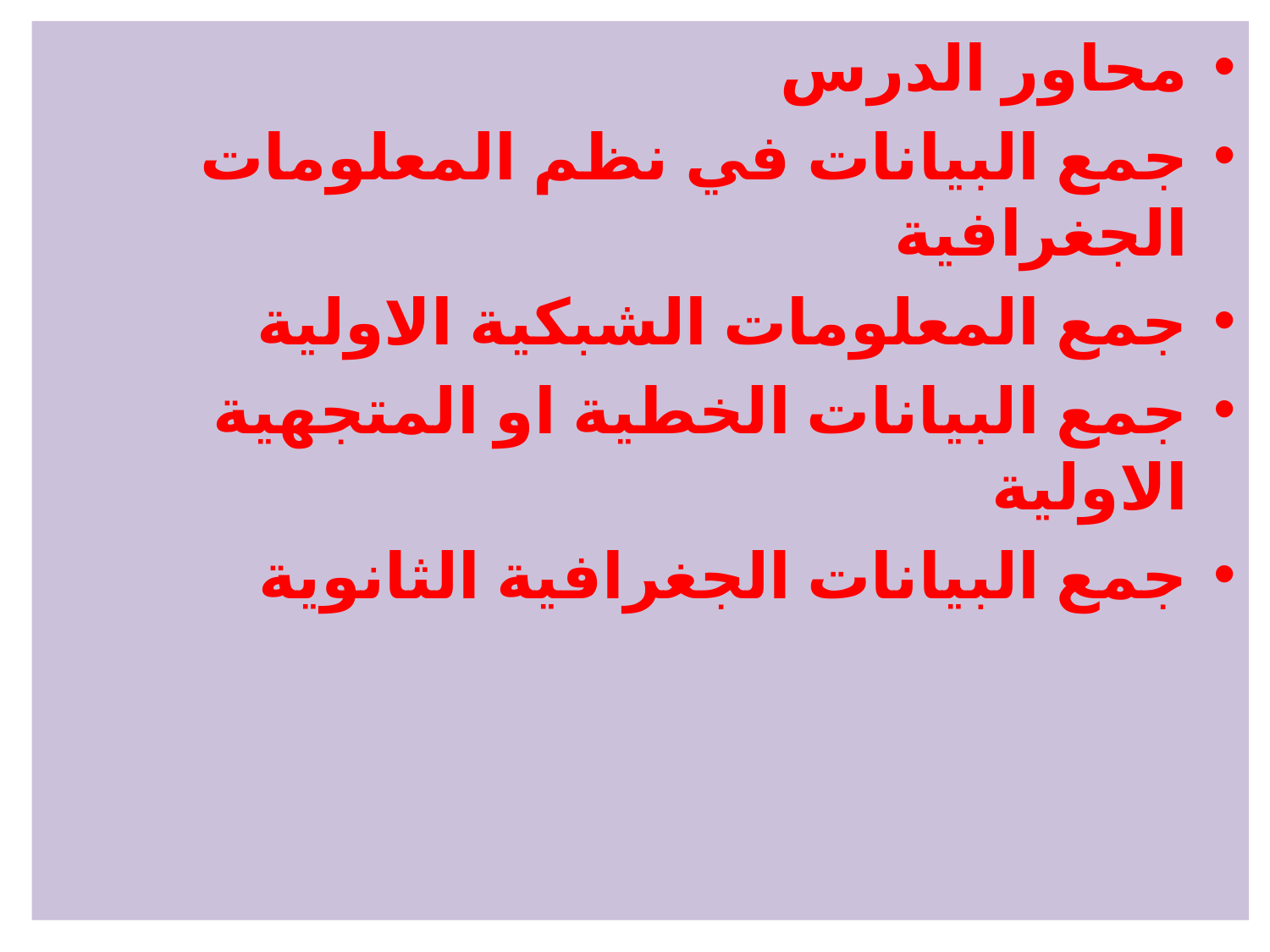

محاور الدرس
جمع البيانات في نظم المعلومات الجغرافية
جمع المعلومات الشبكية الاولية
جمع البيانات الخطية او المتجهية الاولية
جمع البيانات الجغرافية الثانوية